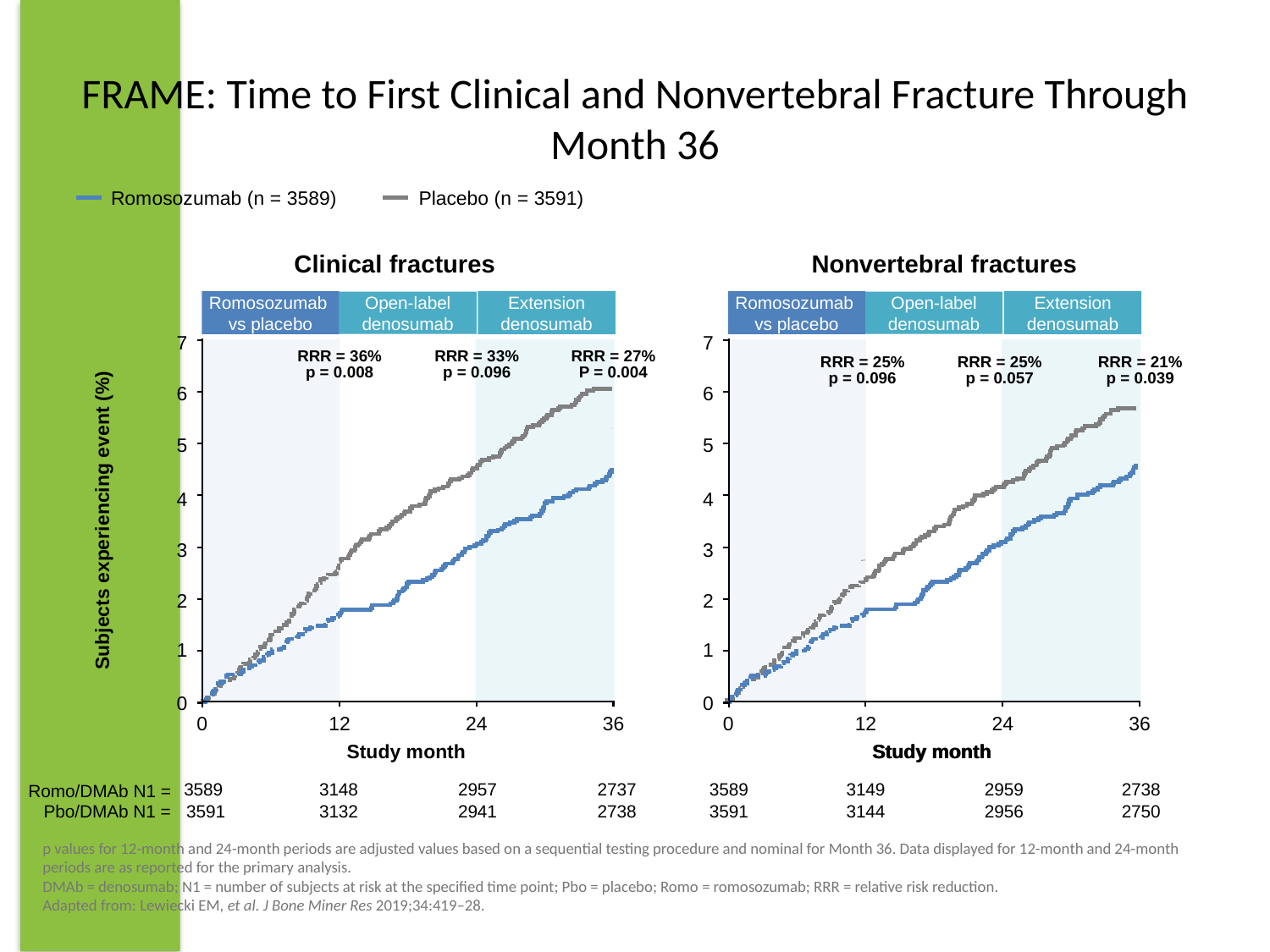

# FRAME: Time to First Clinical and Nonvertebral Fracture Through Month 36
Romosozumab (n = 3589)
Placebo (n = 3591)
Clinical fractures
Nonvertebral fractures
Romosozumab
vs placebo
Open-label denosumab
Extension denosumab

Romosozumab
vs placebo
Open-label denosumab
Extension denosumab

7
6
5
4
3
2
1
0
24
0
12
36
Study month
7
6
5
4
3
2
1
0
24
0
12
36
Study month
RRR = 36%
p = 0.008
RRR = 33%
p = 0.096
RRR = 27%
P = 0.004
RRR = 25%
p = 0.096
RRR = 25%
p = 0.057
RRR = 21%
p = 0.039

Subjects experiencing event (%)

Study month
 3589
3148
2957
2737
3589
3149
2959
2738
Romo/DMAb N1 =
Pbo/DMAb N1 =
  3591
3132
2941
2738
3591
3144
2956
2750
p values for 12-month and 24-month periods are adjusted values based on a sequential testing procedure and nominal for Month 36. Data displayed for 12-month and 24-month periods are as reported for the primary analysis.
DMAb = denosumab; N1 = number of subjects at risk at the specified time point; Pbo = placebo; Romo = romosozumab; RRR = relative risk reduction.
Adapted from: Lewiecki EM, et al. J Bone Miner Res 2019;34:419–28.